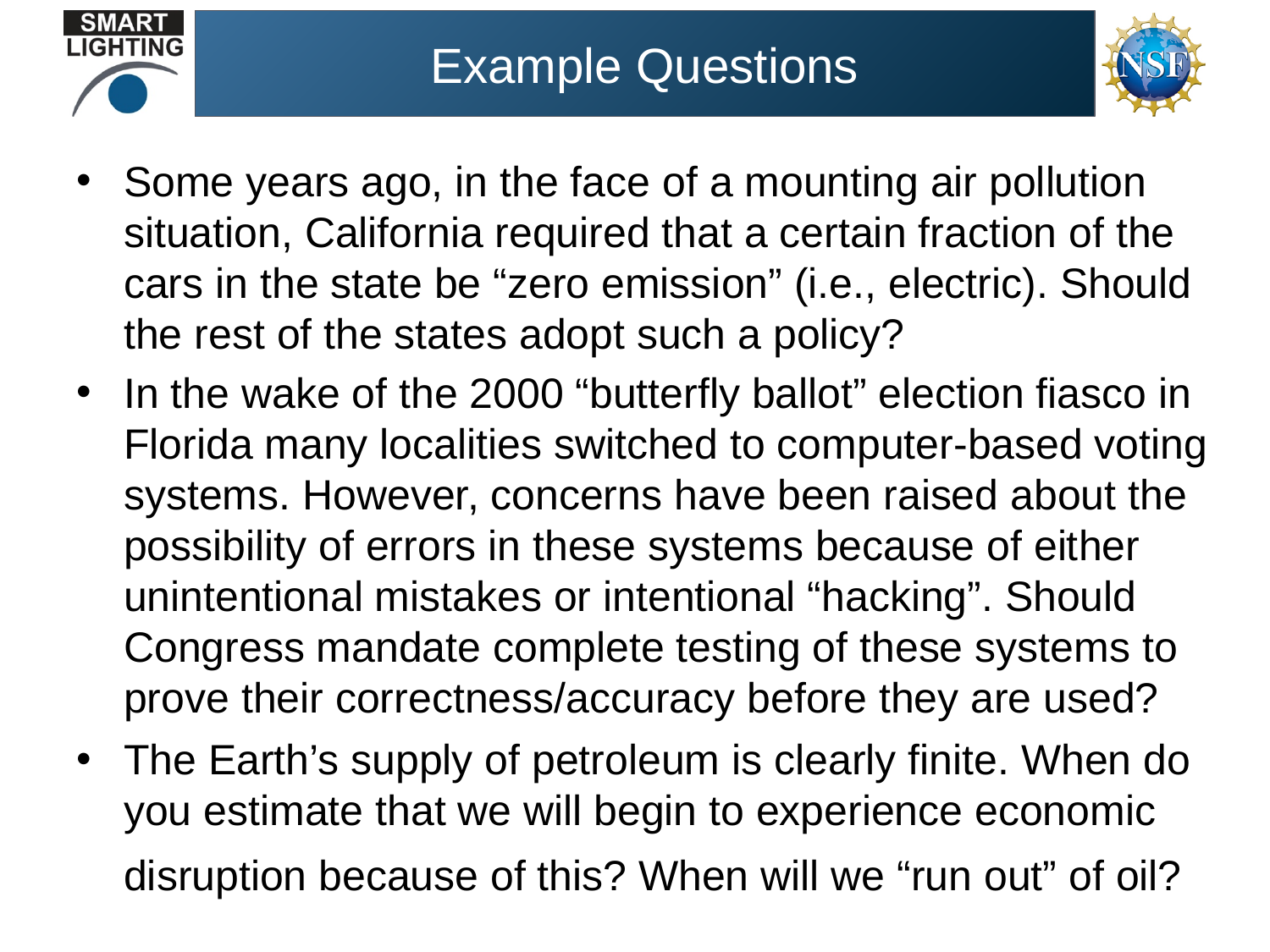

# Example Questions
Some years ago, in the face of a mounting air pollution situation, California required that a certain fraction of the cars in the state be “zero emission” (i.e., electric). Should the rest of the states adopt such a policy?
In the wake of the 2000 “butterfly ballot” election fiasco in Florida many localities switched to computer-based voting systems. However, concerns have been raised about the possibility of errors in these systems because of either unintentional mistakes or intentional “hacking”. Should Congress mandate complete testing of these systems to prove their correctness/accuracy before they are used?
The Earth’s supply of petroleum is clearly finite. When do you estimate that we will begin to experience economic disruption because of this? When will we “run out” of oil?